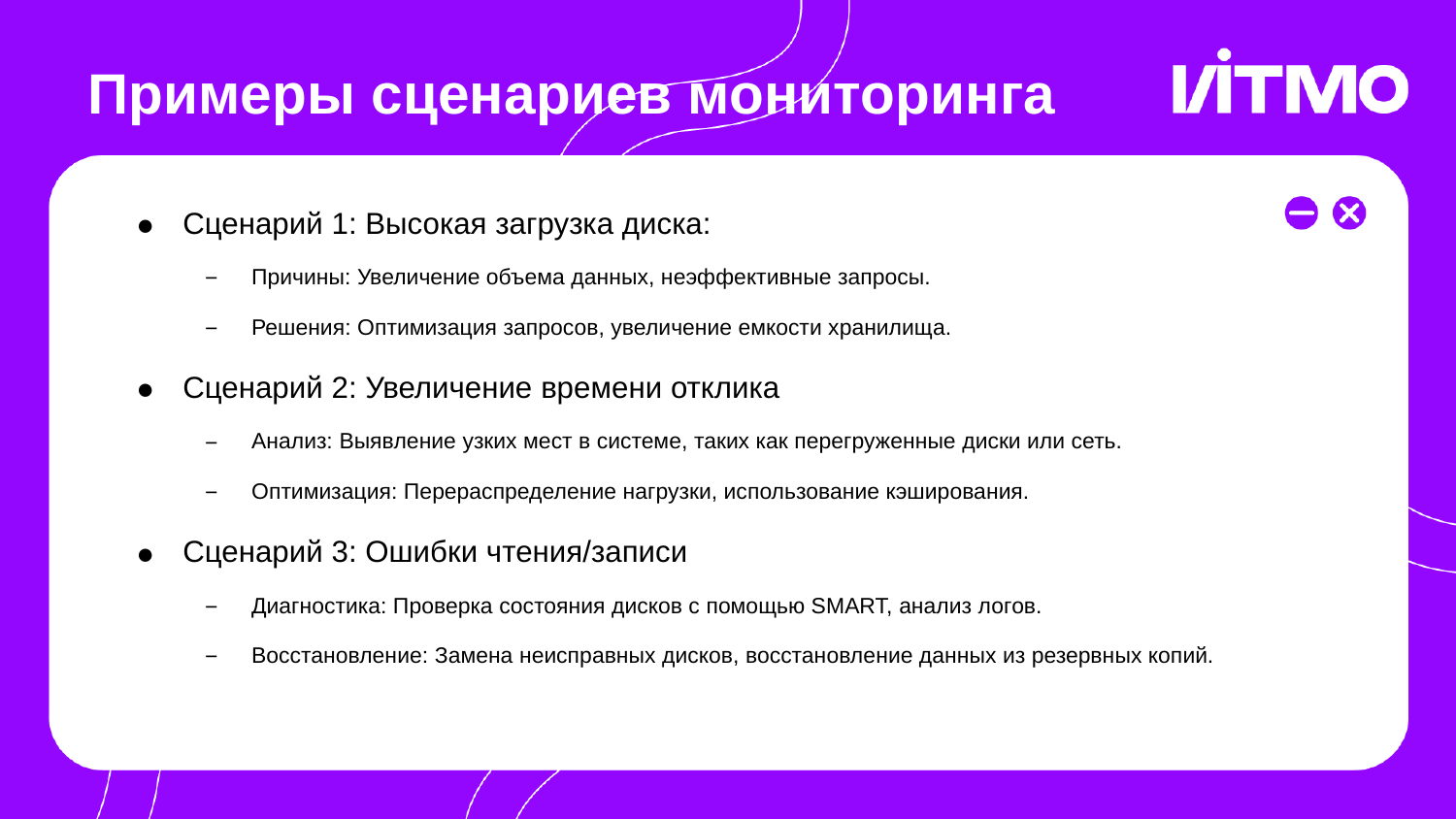

Примеры сценариев мониторинга
Сценарий 1: Высокая загрузка диска:
Причины: Увеличение объема данных, неэффективные запросы.
Решения: Оптимизация запросов, увеличение емкости хранилища.
Сценарий 2: Увеличение времени отклика
Анализ: Выявление узких мест в системе, таких как перегруженные диски или сеть.
Оптимизация: Перераспределение нагрузки, использование кэширования.
Сценарий 3: Ошибки чтения/записи
Диагностика: Проверка состояния дисков с помощью SMART, анализ логов.
Восстановление: Замена неисправных дисков, восстановление данных из резервных копий.